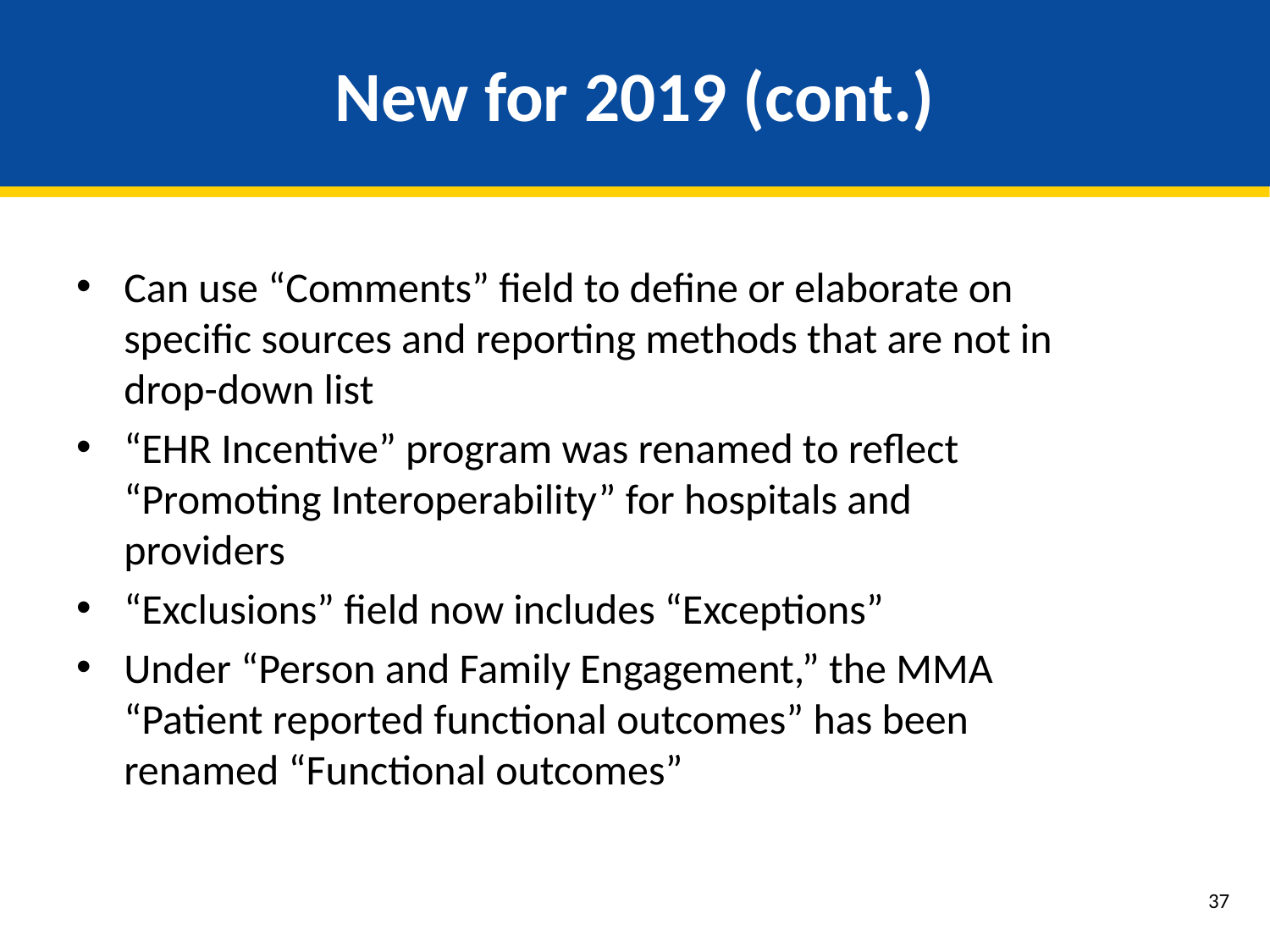

# New for 2019 (cont.)
Can use “Comments” field to define or elaborate on specific sources and reporting methods that are not in drop-down list
“EHR Incentive” program was renamed to reflect “Promoting Interoperability” for hospitals and providers
“Exclusions” field now includes “Exceptions”
Under “Person and Family Engagement,” the MMA “Patient reported functional outcomes” has been renamed “Functional outcomes”